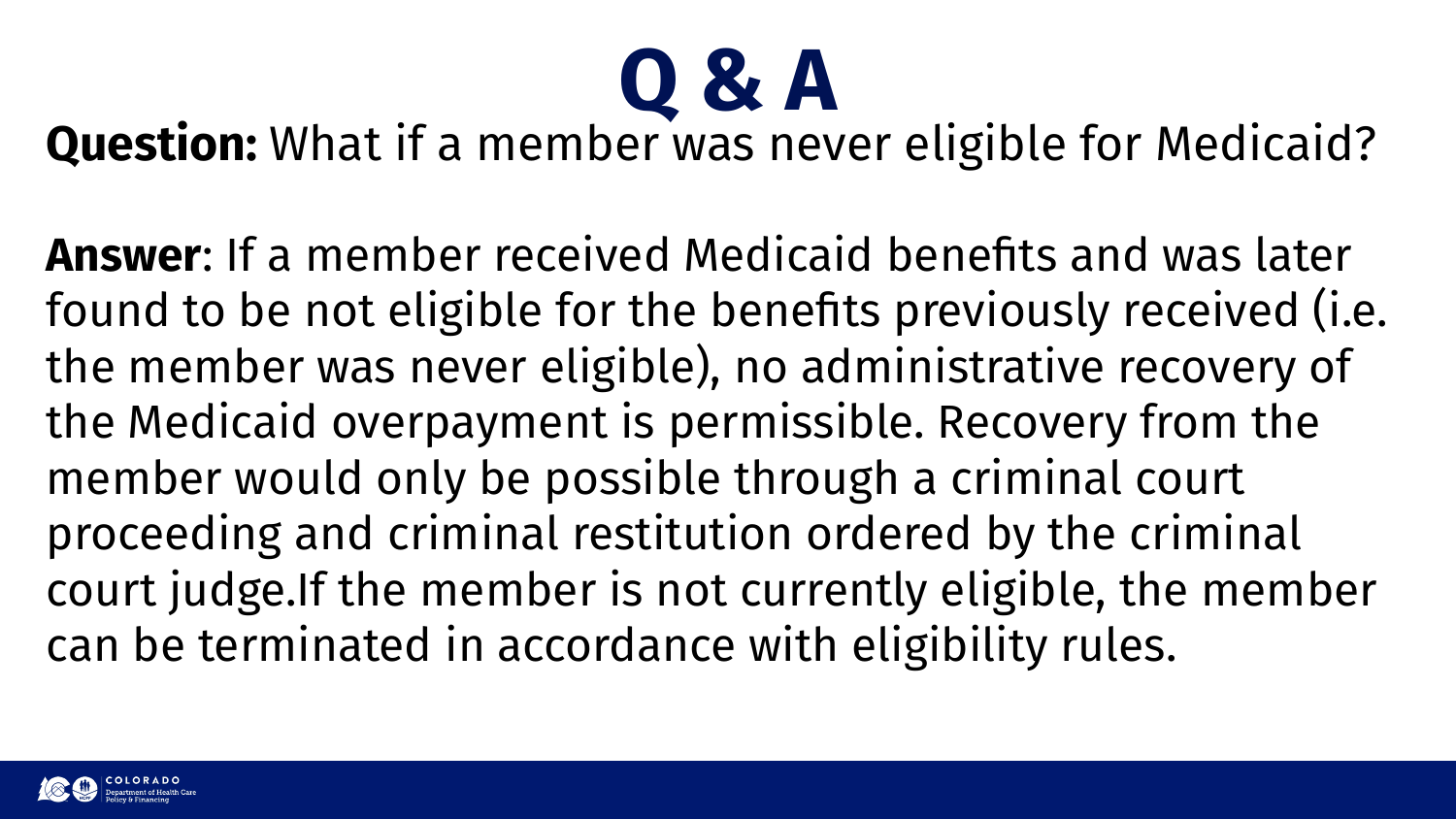

# Q & A
Question: What if a member was never eligible for Medicaid?
Answer: If a member received Medicaid benefits and was later found to be not eligible for the benefits previously received (i.e. the member was never eligible), no administrative recovery of the Medicaid overpayment is permissible. Recovery from the member would only be possible through a criminal court proceeding and criminal restitution ordered by the criminal court judge.If the member is not currently eligible, the member can be terminated in accordance with eligibility rules.